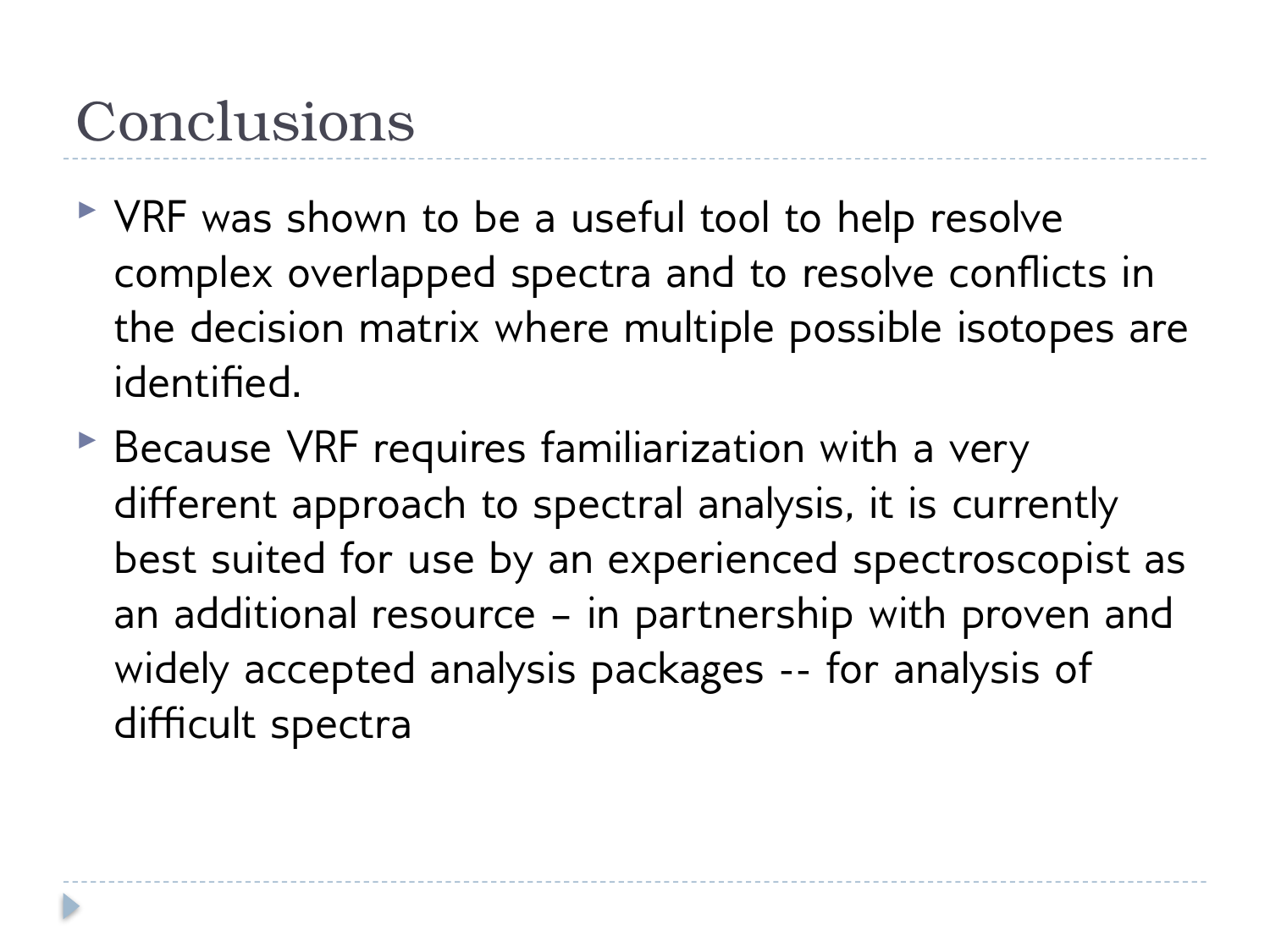

# Conclusions
VRF was shown to be a useful tool to help resolve complex overlapped spectra and to resolve conflicts in the decision matrix where multiple possible isotopes are identified.
Because VRF requires familiarization with a very different approach to spectral analysis, it is currently best suited for use by an experienced spectroscopist as an additional resource – in partnership with proven and widely accepted analysis packages -- for analysis of difficult spectra